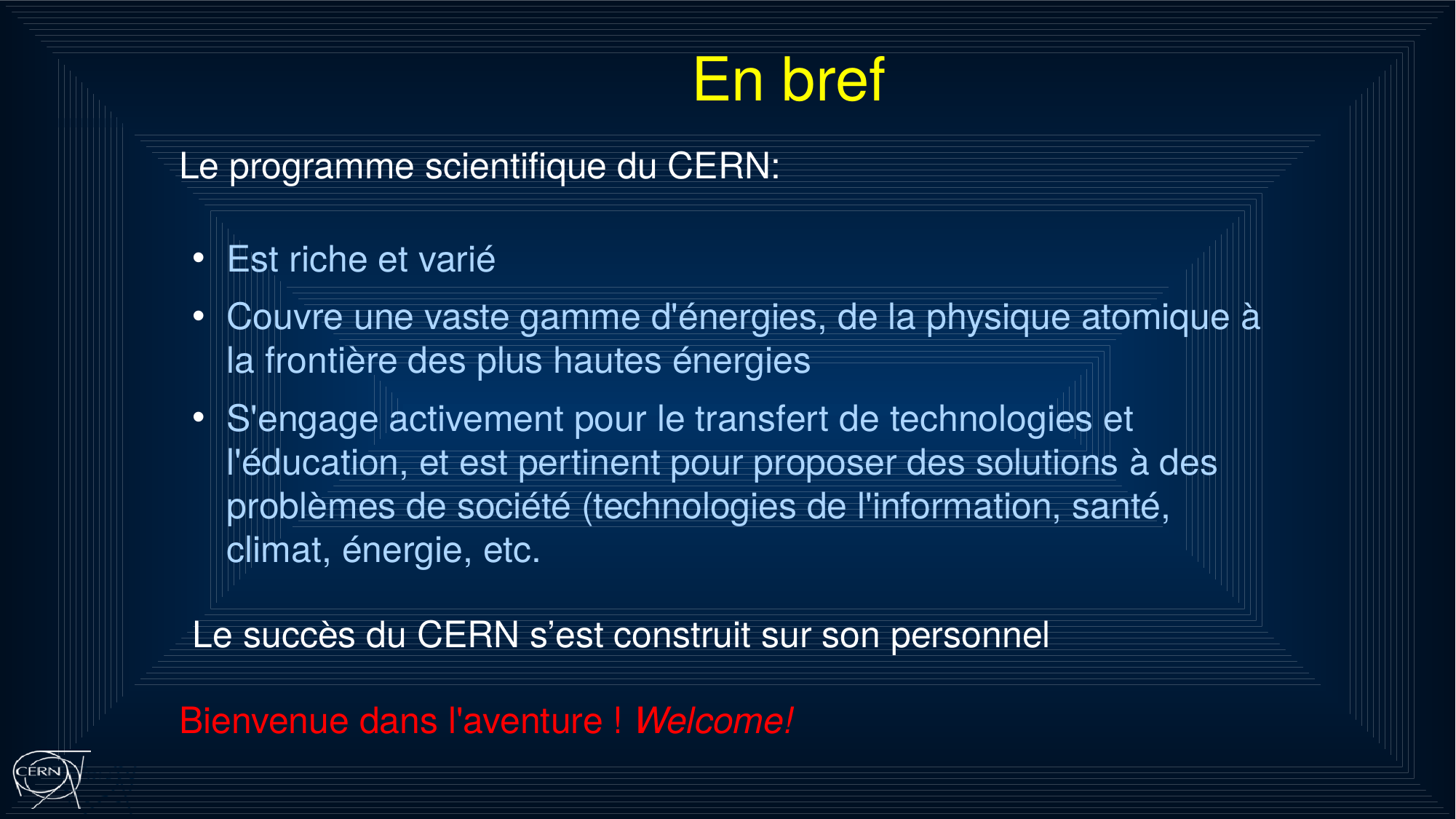

# En bref
Le programme scientifique du CERN:

Est riche et varié
Couvre une vaste gamme d'énergies, de la physique atomique à la frontière des plus hautes énergies
S'engage activement pour le transfert de technologies et l'éducation, et est pertinent pour proposer des solutions à des problèmes de société (technologies de l'information, santé, climat, énergie, etc.
Le succès du CERN s’est construit sur son personnel
Bienvenue dans l'aventure ! Welcome!